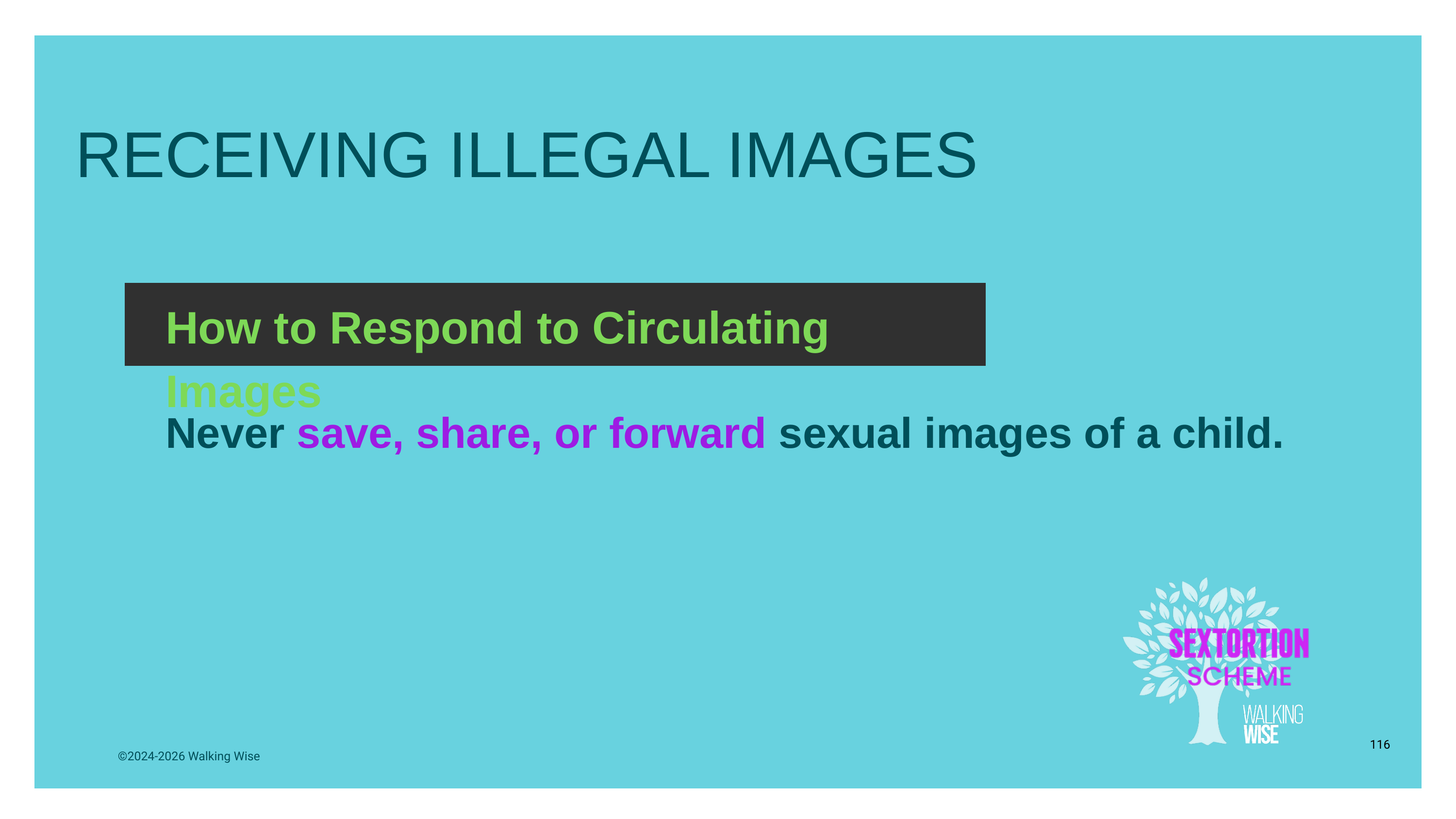

LESSON PLANS
RECEIVING ILLEGAL IMAGES

How to Respond to Circulating Images
Never save, share, or forward sexual images of a child.

116
©2024-2026 Walking Wise
3